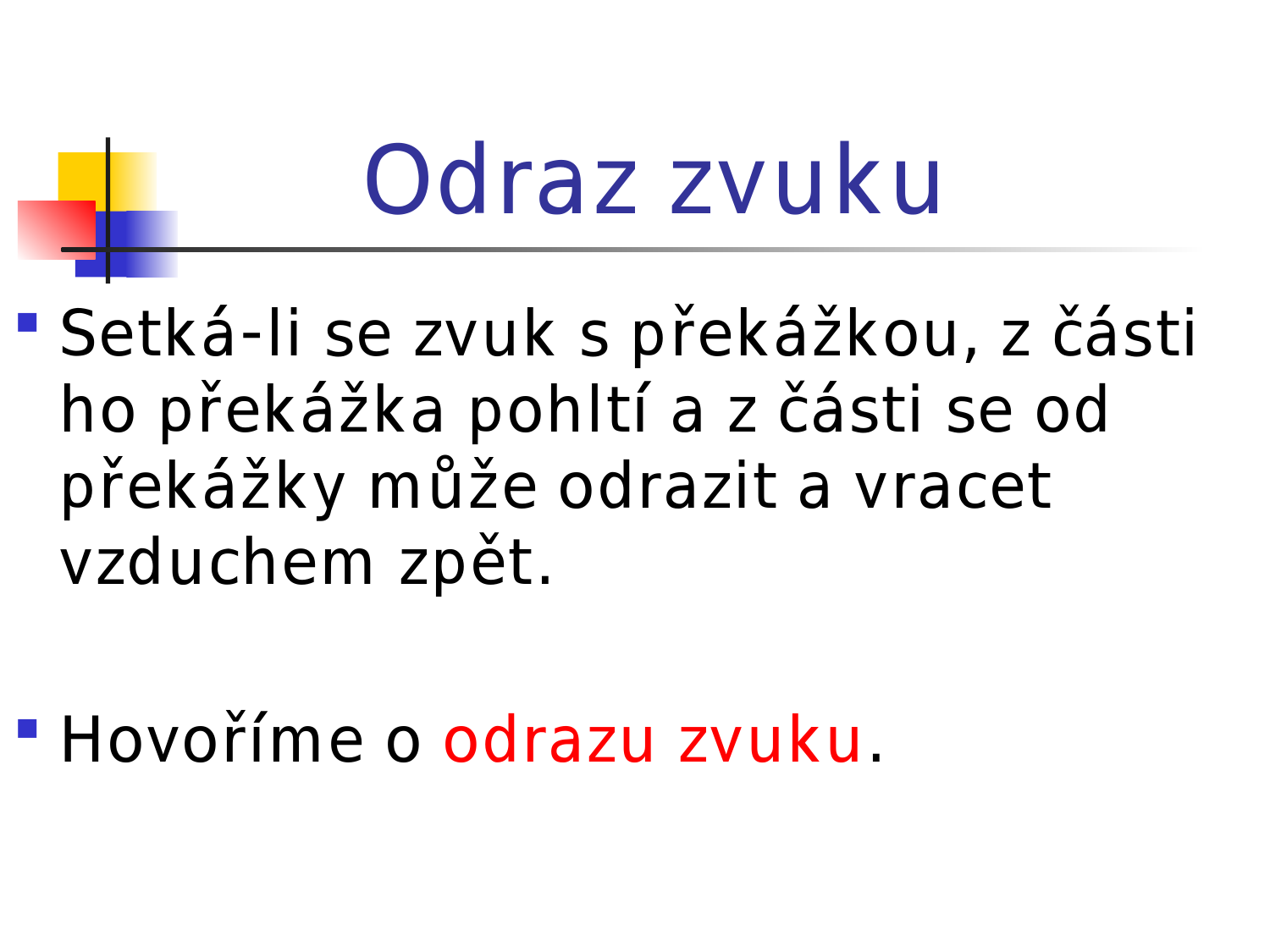

# Odraz zvuku
Setká-li se zvuk s překážkou, z části ho překážka pohltí a z části se od překážky může odrazit a vracet vzduchem zpět.

Hovoříme o odrazu zvuku.